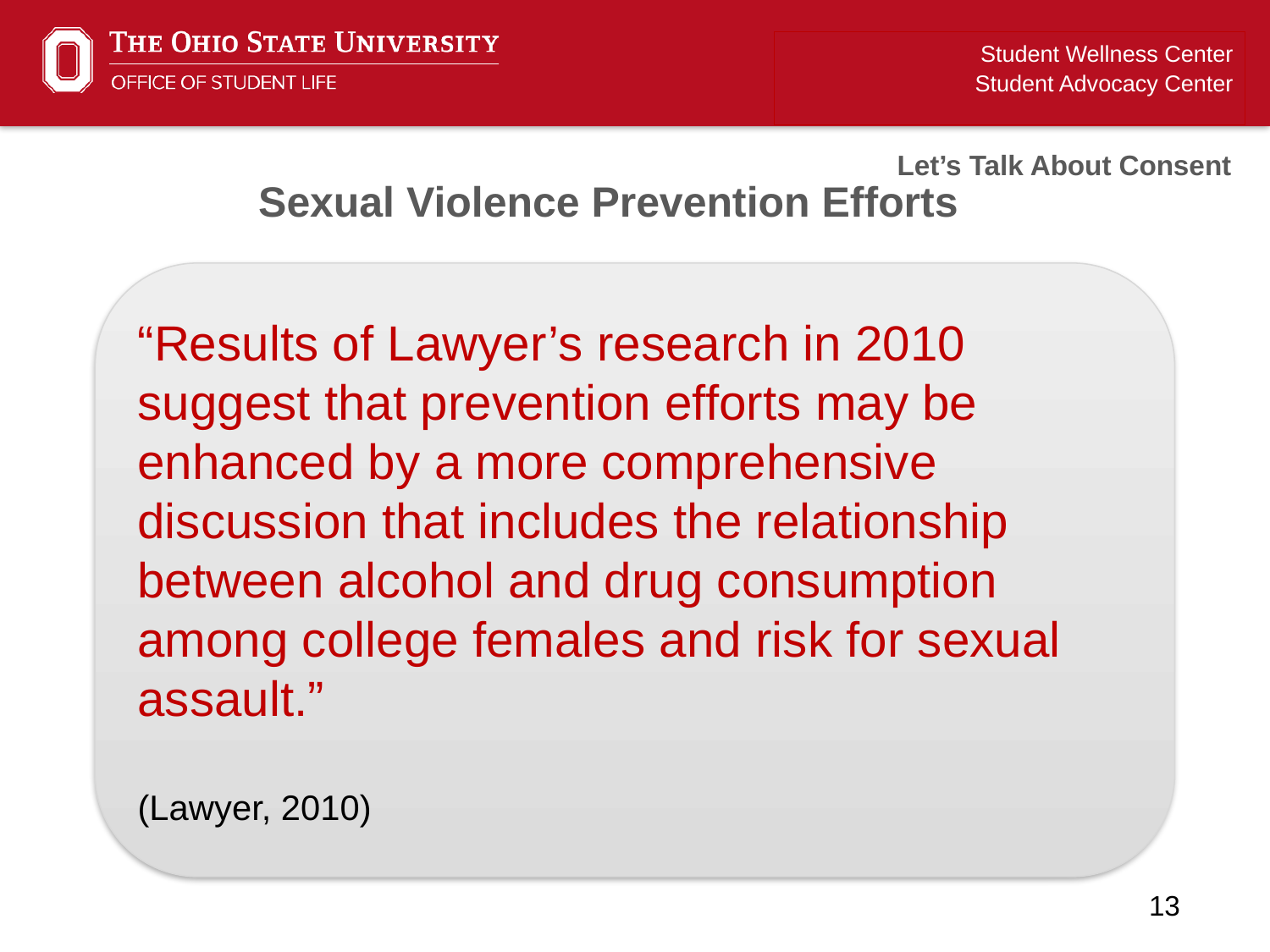

Student Wellness Center
Student Advocacy Center
Let’s Talk About Consent

Sexual Violence Prevention Efforts
“Results of Lawyer’s research in 2010 suggest that prevention efforts may be enhanced by a more comprehensive discussion that includes the relationship between alcohol and drug consumption among college females and risk for sexual assault.”

(Lawyer, 2010)